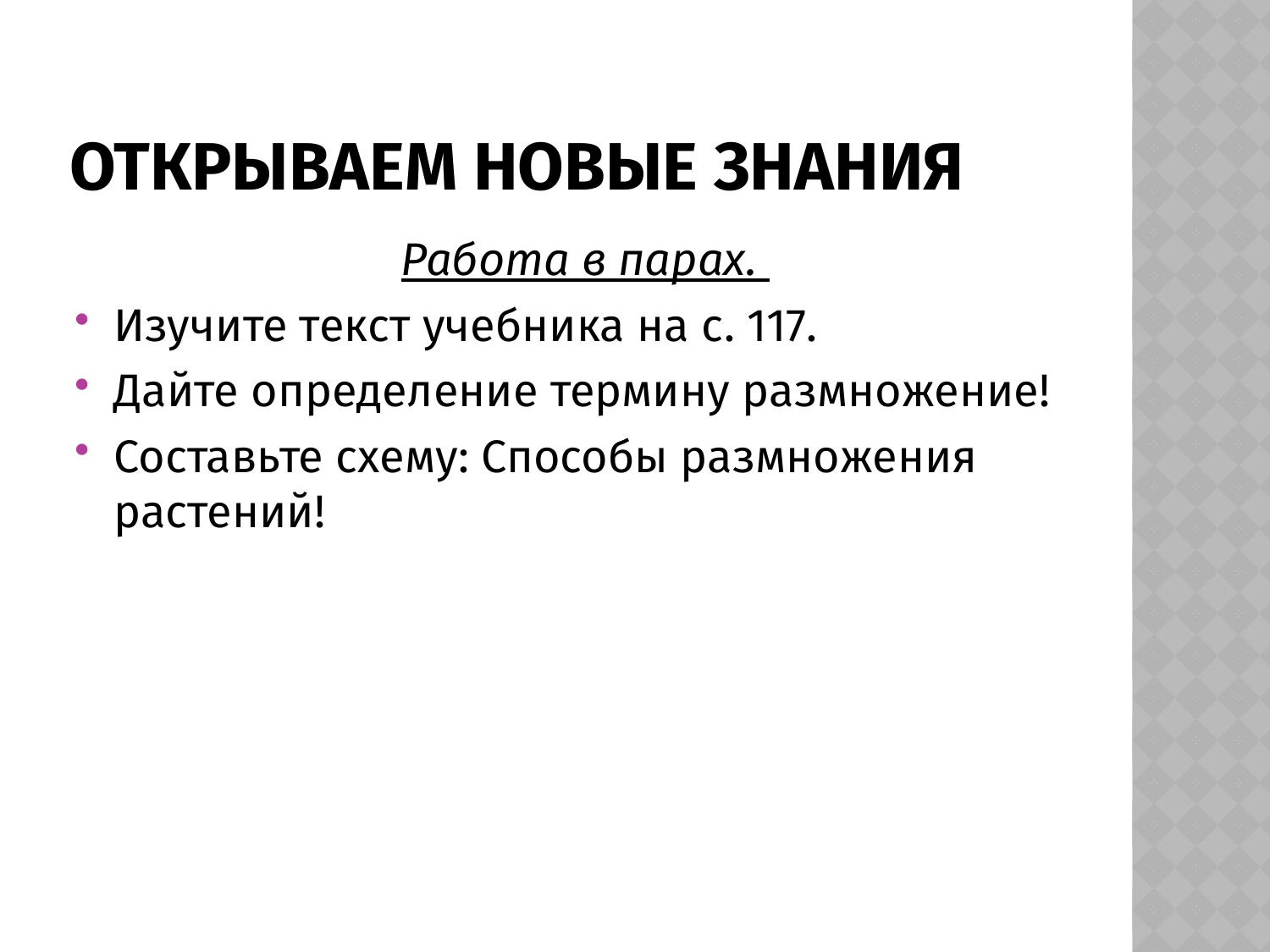

# Открываем новые знания
	Работа в парах.
Изучите текст учебника на с. 117.
Дайте определение термину размножение!
Составьте схему: Способы размножения растений!